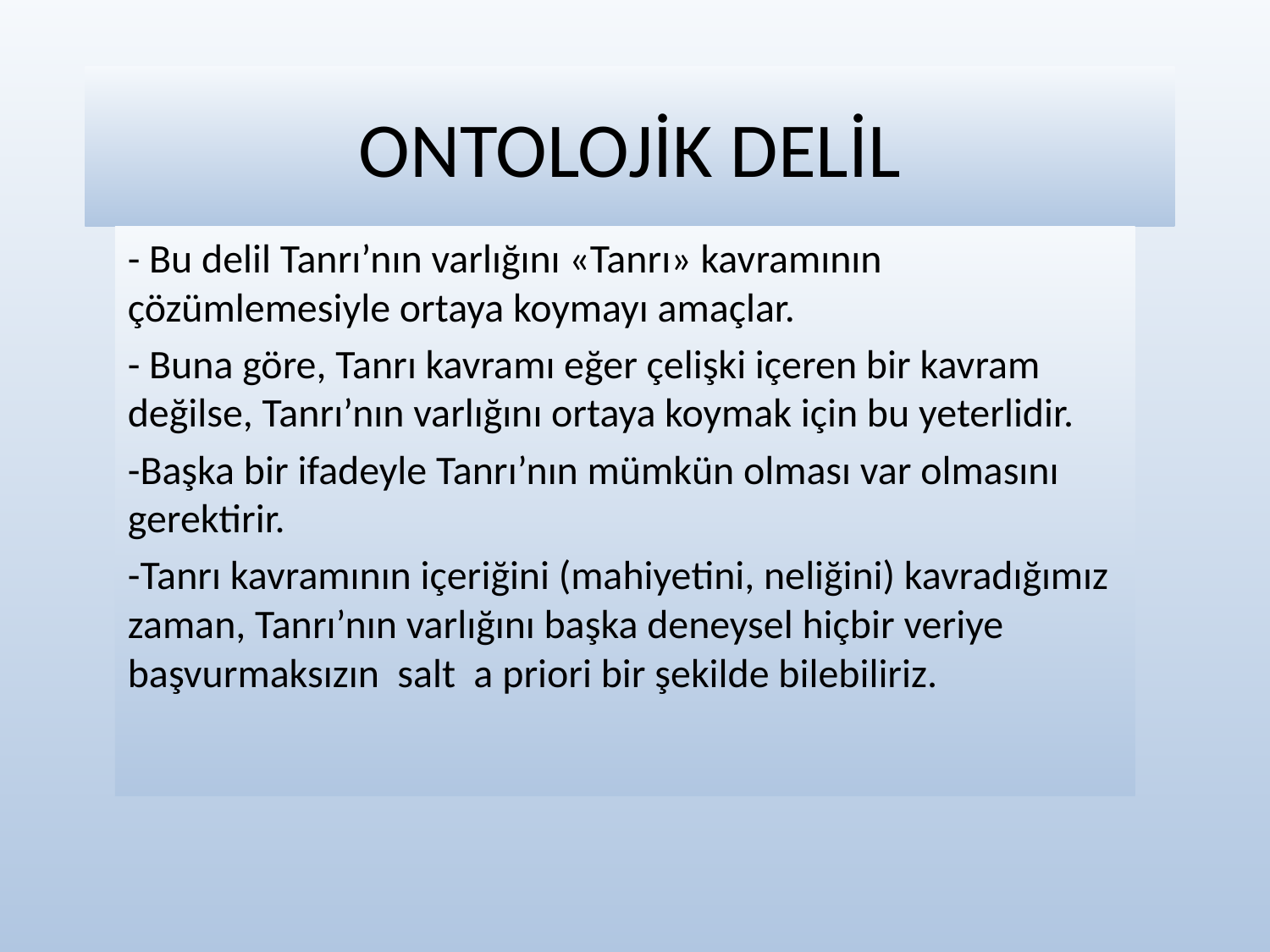

# ONTOLOJİK DELİL
- Bu delil Tanrı’nın varlığını «Tanrı» kavramının çözümlemesiyle ortaya koymayı amaçlar.
- Buna göre, Tanrı kavramı eğer çelişki içeren bir kavram değilse, Tanrı’nın varlığını ortaya koymak için bu yeterlidir.
-Başka bir ifadeyle Tanrı’nın mümkün olması var olmasını gerektirir.
-Tanrı kavramının içeriğini (mahiyetini, neliğini) kavradığımız zaman, Tanrı’nın varlığını başka deneysel hiçbir veriye başvurmaksızın  salt  a priori bir şekilde bilebiliriz.